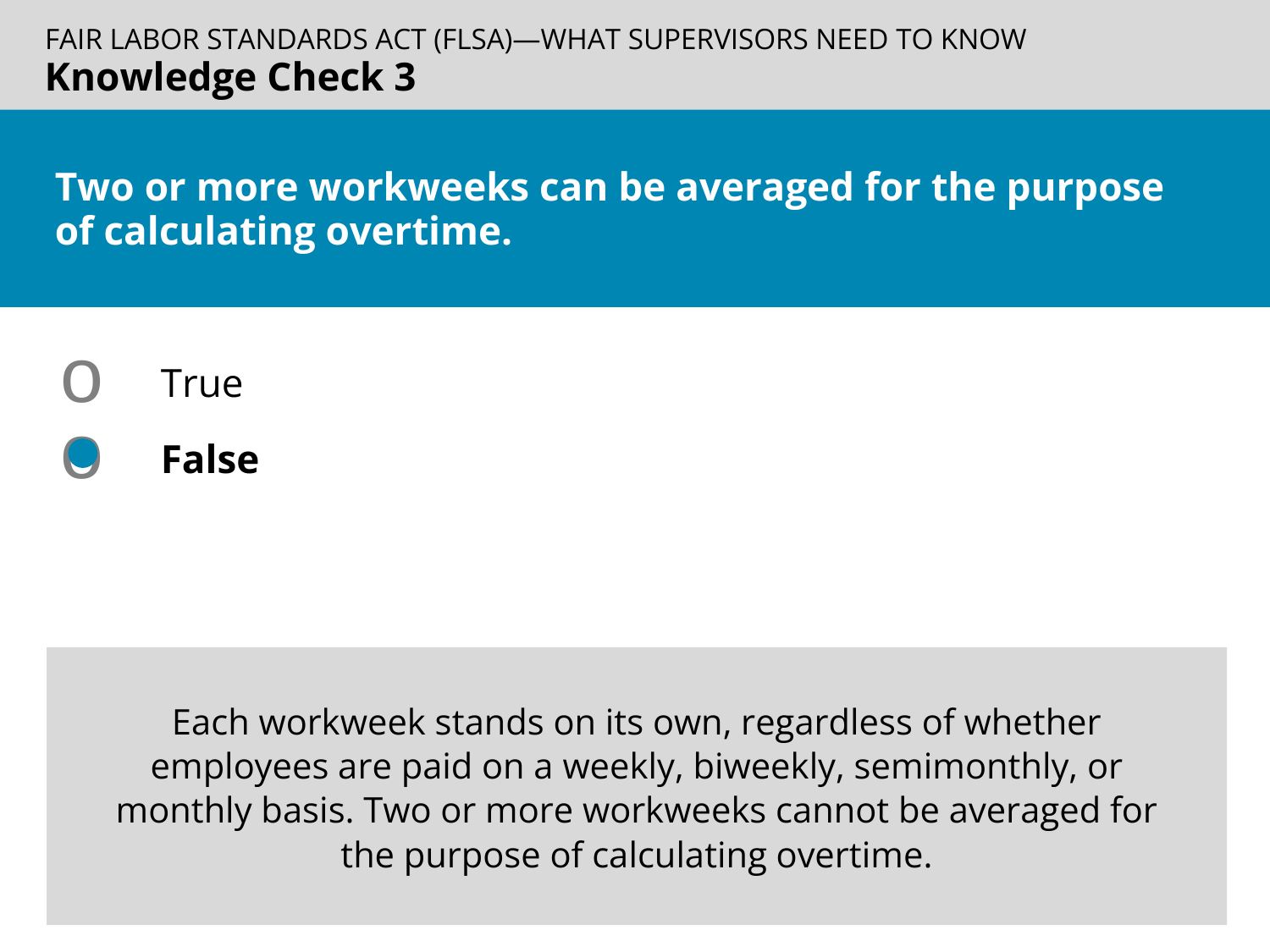

Knowledge Check 3
# Two or more workweeks can be averaged for the purpose of calculating overtime.
True
False

Each workweek stands on its own, regardless of whether employees are paid on a weekly, biweekly, semimonthly, or monthly basis. Two or more workweeks cannot be averaged for the purpose of calculating overtime.